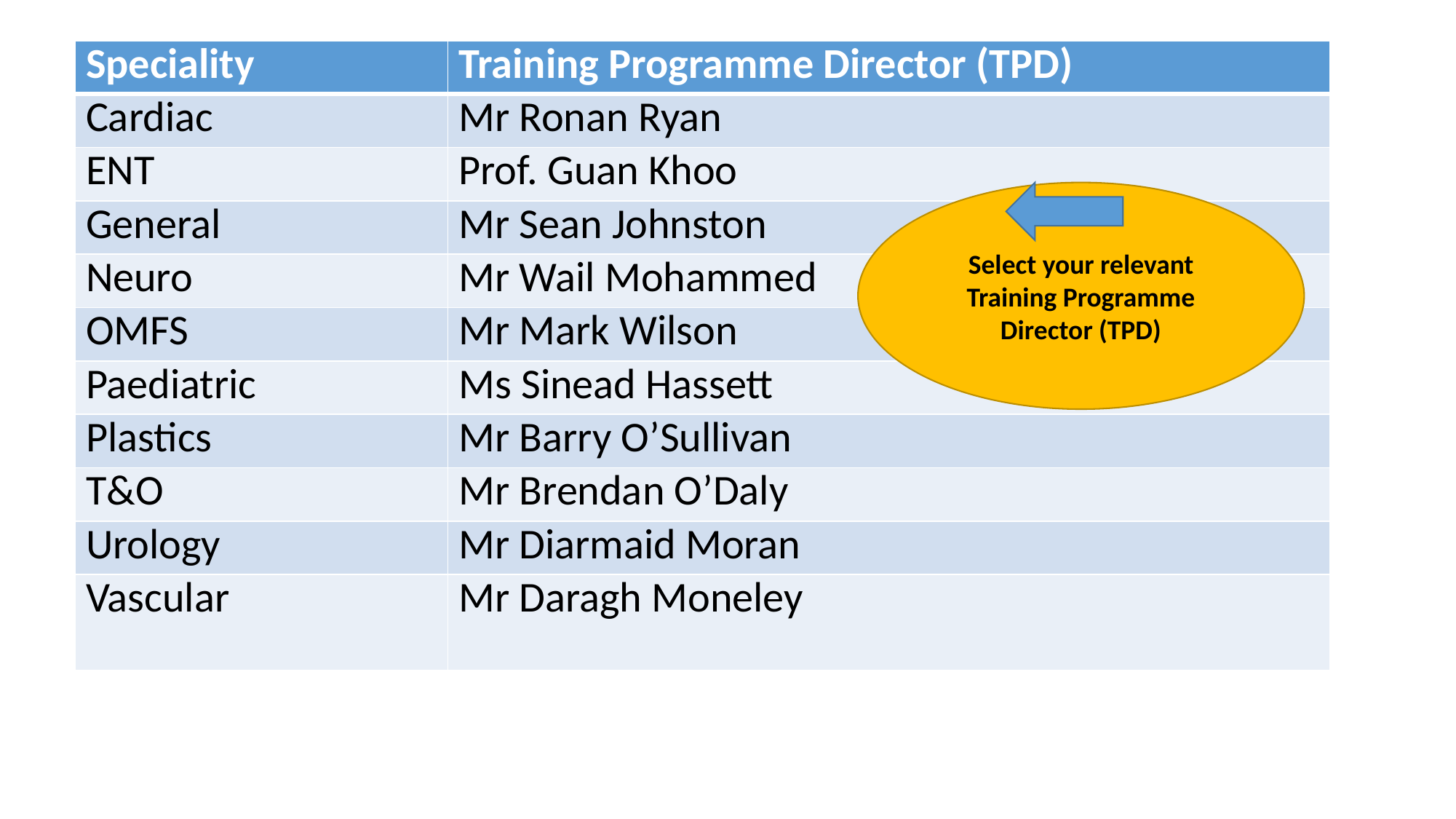

| Speciality | Training Programme Director (TPD) |
| --- | --- |
| Cardiac | Mr Ronan Ryan |
| ENT | Prof. Guan Khoo |
| General | Mr Sean Johnston |
| Neuro | Mr Wail Mohammed |
| OMFS | Mr Mark Wilson |
| Paediatric | Ms Sinead Hassett |
| Plastics | Mr Barry O’Sullivan |
| T&O | Mr Brendan O’Daly |
| Urology | Mr Diarmaid Moran |
| Vascular | Mr Daragh Moneley |
Select your relevant Training Programme Director (TPD)